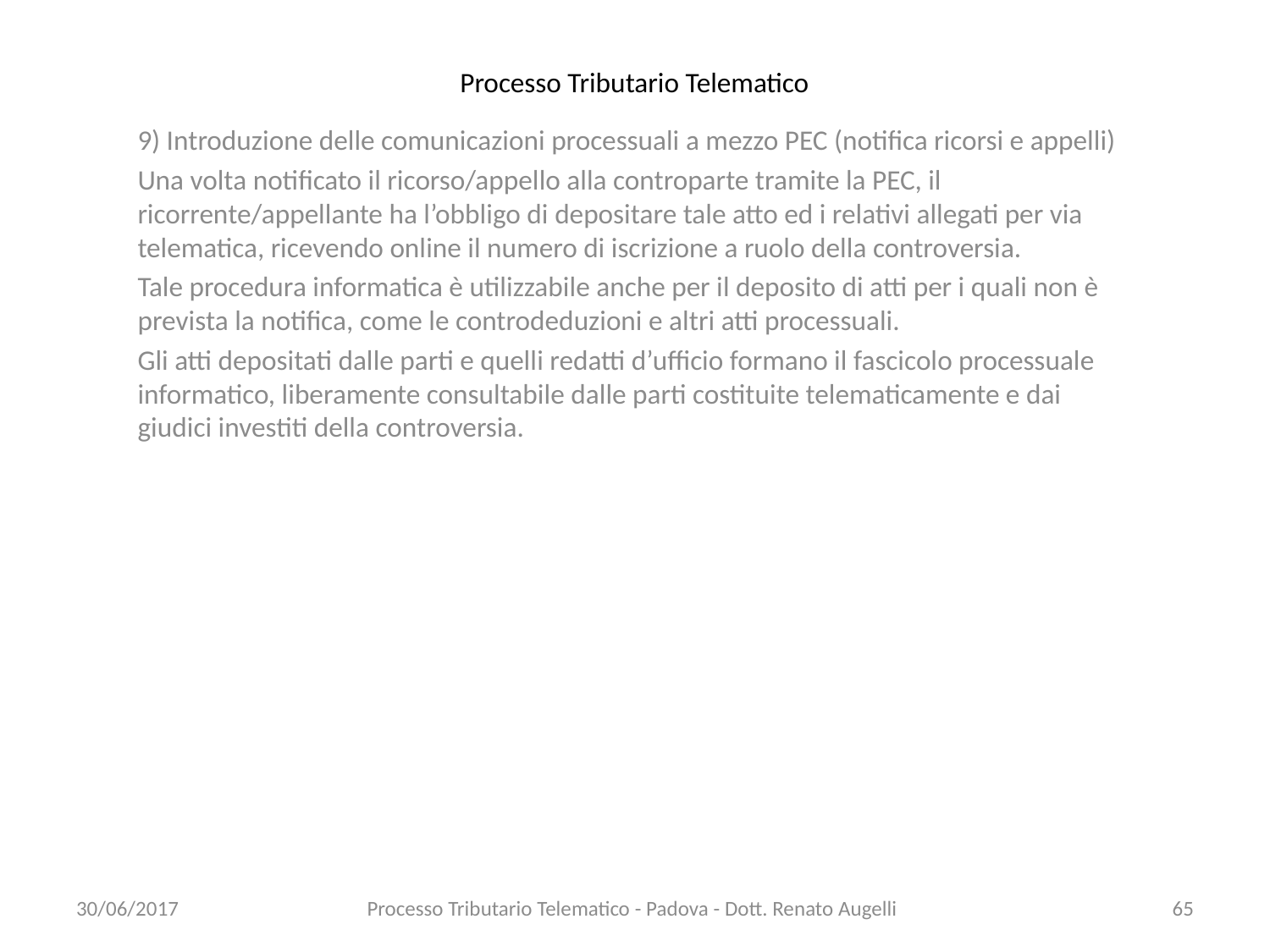

# Processo Tributario Telematico
9) Introduzione delle comunicazioni processuali a mezzo PEC (notifica ricorsi e appelli)
Una volta notificato il ricorso/appello alla controparte tramite la PEC, il ricorrente/appellante ha l’obbligo di depositare tale atto ed i relativi allegati per via telematica, ricevendo online il numero di iscrizione a ruolo della controversia.
Tale procedura informatica è utilizzabile anche per il deposito di atti per i quali non è prevista la notifica, come le controdeduzioni e altri atti processuali.
Gli atti depositati dalle parti e quelli redatti d’ufficio formano il fascicolo processuale informatico, liberamente consultabile dalle parti costituite telematicamente e dai giudici investiti della controversia.
30/06/2017
Processo Tributario Telematico - Padova - Dott. Renato Augelli
65